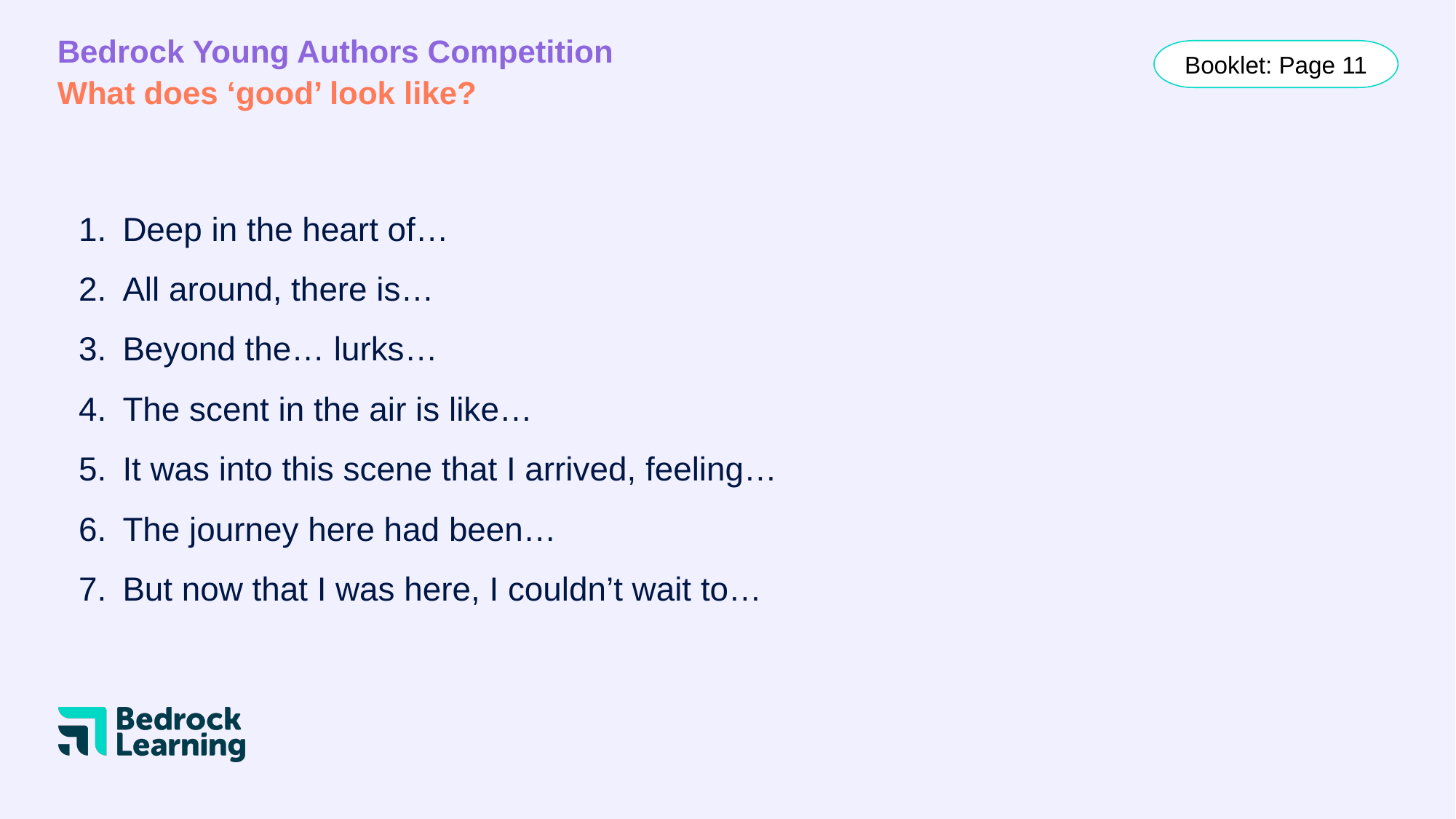

Bedrock Young Authors Competition
What does ‘good’ look like?

Booklet: Page 11
Deep in the heart of…
All around, there is…
Beyond the… lurks…
The scent in the air is like…
It was into this scene that I arrived, feeling…
The journey here had been…
But now that I was here, I couldn’t wait to…